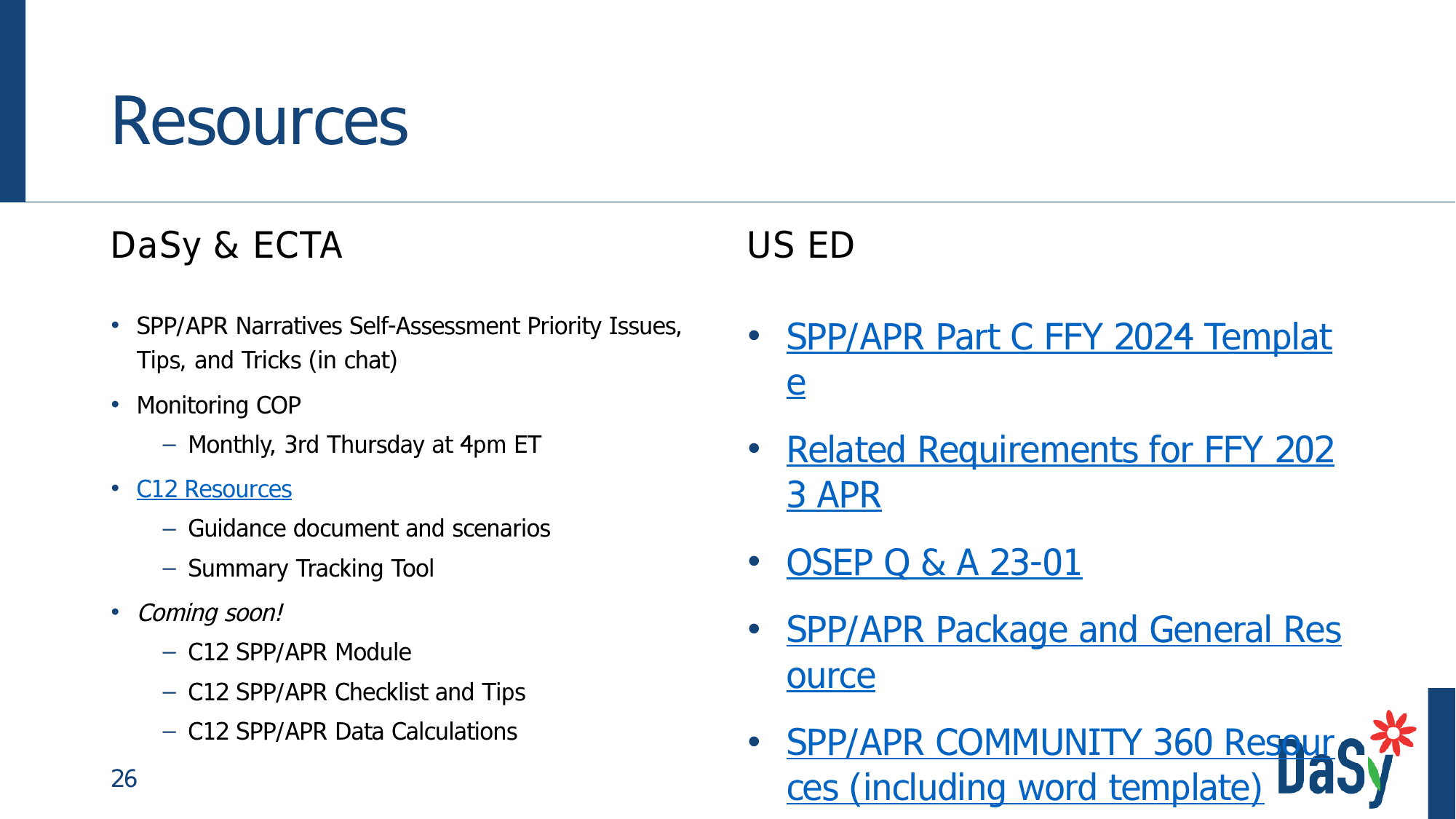

# Resources
DaSy & ECTA
US ED
SPP/APR Narratives Self-Assessment Priority Issues, Tips, and Tricks (in chat)
Monitoring COP
Monthly, 3rd Thursday at 4pm ET
C12 Resources
Guidance document and scenarios
Summary Tracking Tool
Coming soon!
C12 SPP/APR Module
C12 SPP/APR Checklist and Tips
C12 SPP/APR Data Calculations
SPP/APR Part C FFY 2024 Template
Related Requirements for FFY 2023 APR
OSEP Q & A 23-01
SPP/APR Package and General Resource
SPP/APR COMMUNITY 360 Resources (including word template)